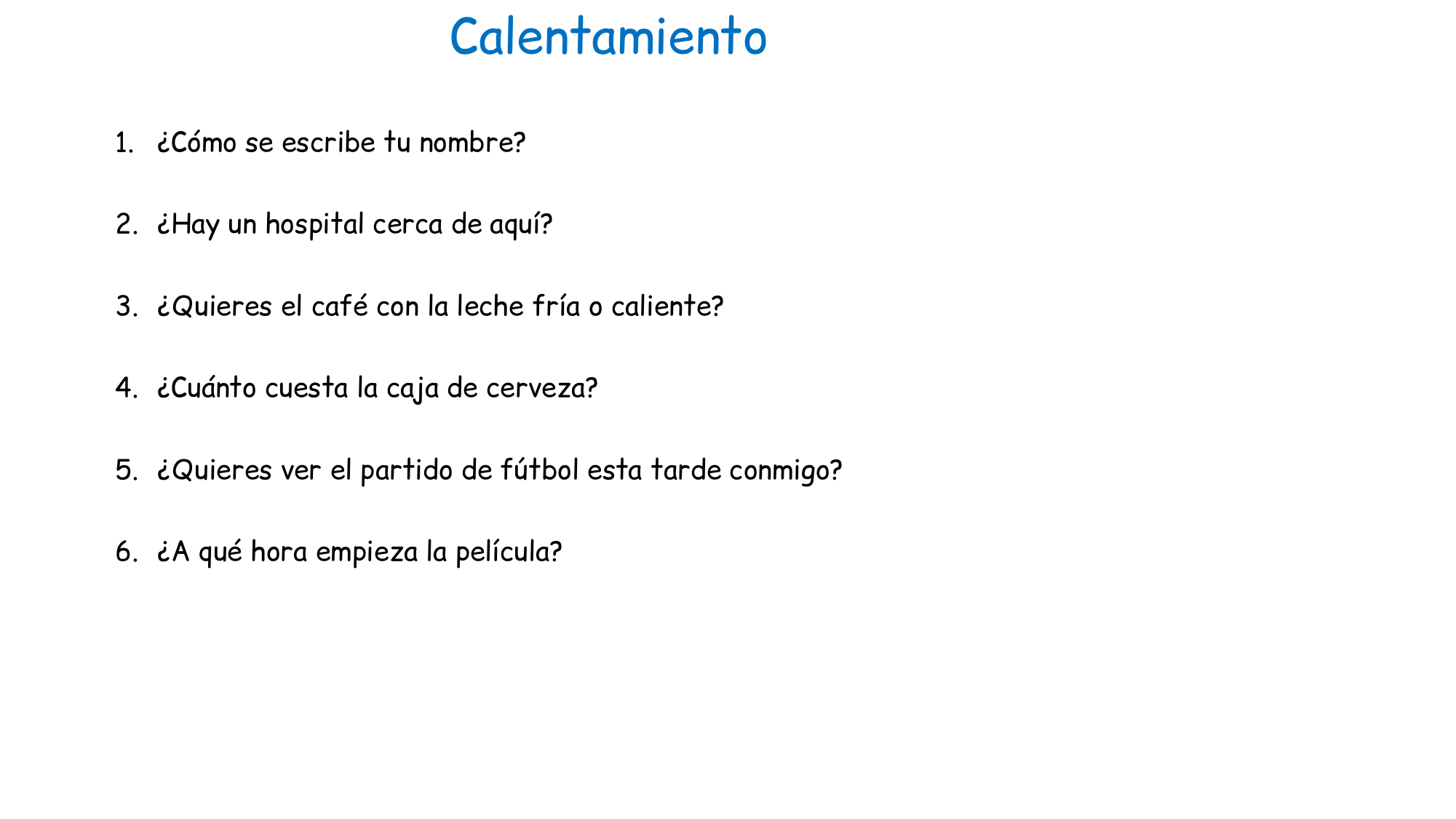

Calentamiento
¿Cómo se escribe tu nombre?
¿Hay un hospital cerca de aquí?
¿Quieres el café con la leche fría o caliente?
¿Cuánto cuesta la caja de cerveza?
¿Quieres ver el partido de fútbol esta tarde conmigo?
¿A qué hora empieza la película?